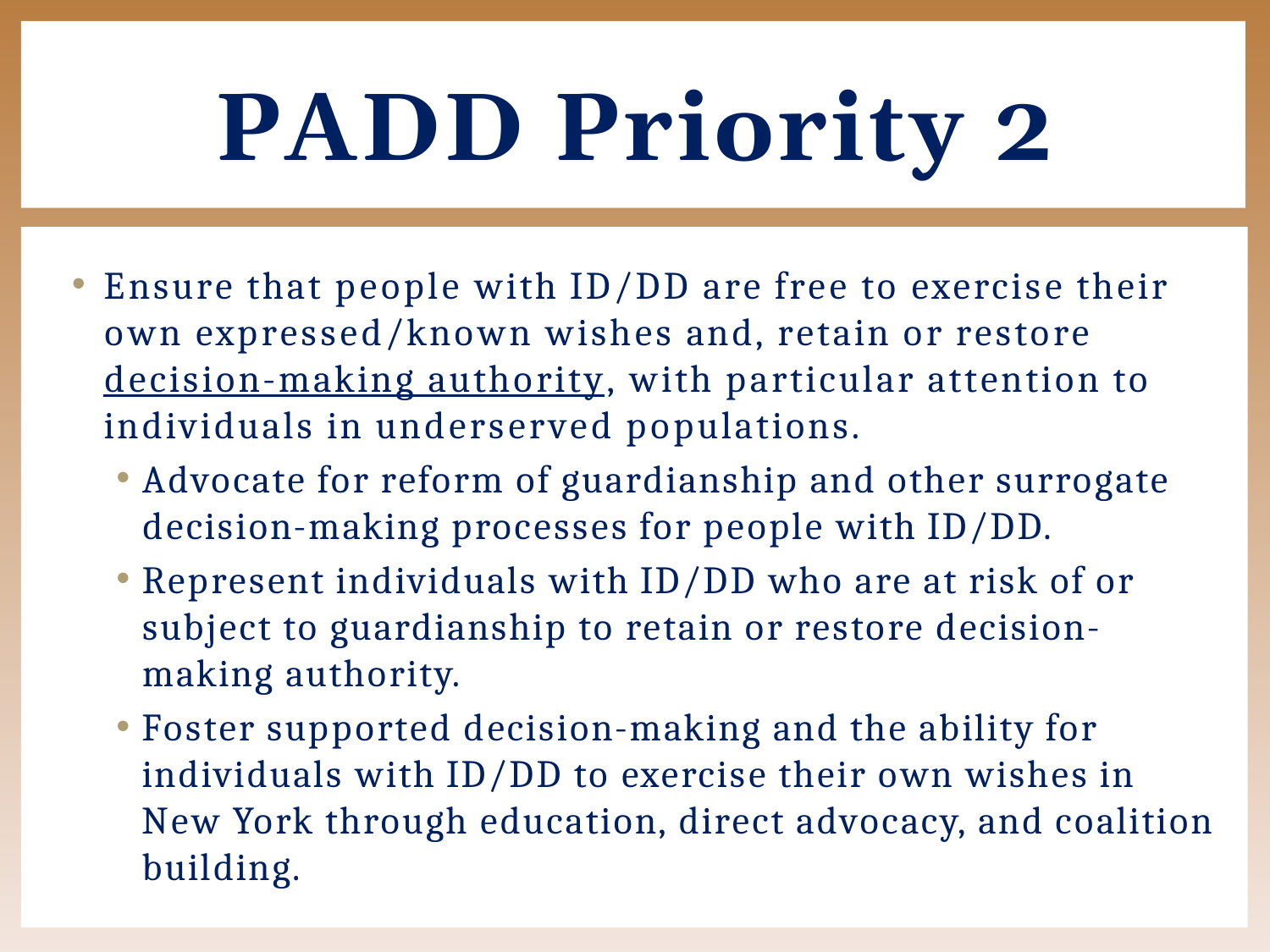

# PADD Priority 2
Ensure that people with ID/DD are free to exercise their own expressed/known wishes and, retain or restore decision-making authority, with particular attention to individuals in underserved populations.
Advocate for reform of guardianship and other surrogate decision-making processes for people with ID/DD.
Represent individuals with ID/DD who are at risk of or subject to guardianship to retain or restore decision-making authority.
Foster supported decision-making and the ability for individuals with ID/DD to exercise their own wishes in New York through education, direct advocacy, and coalition building.